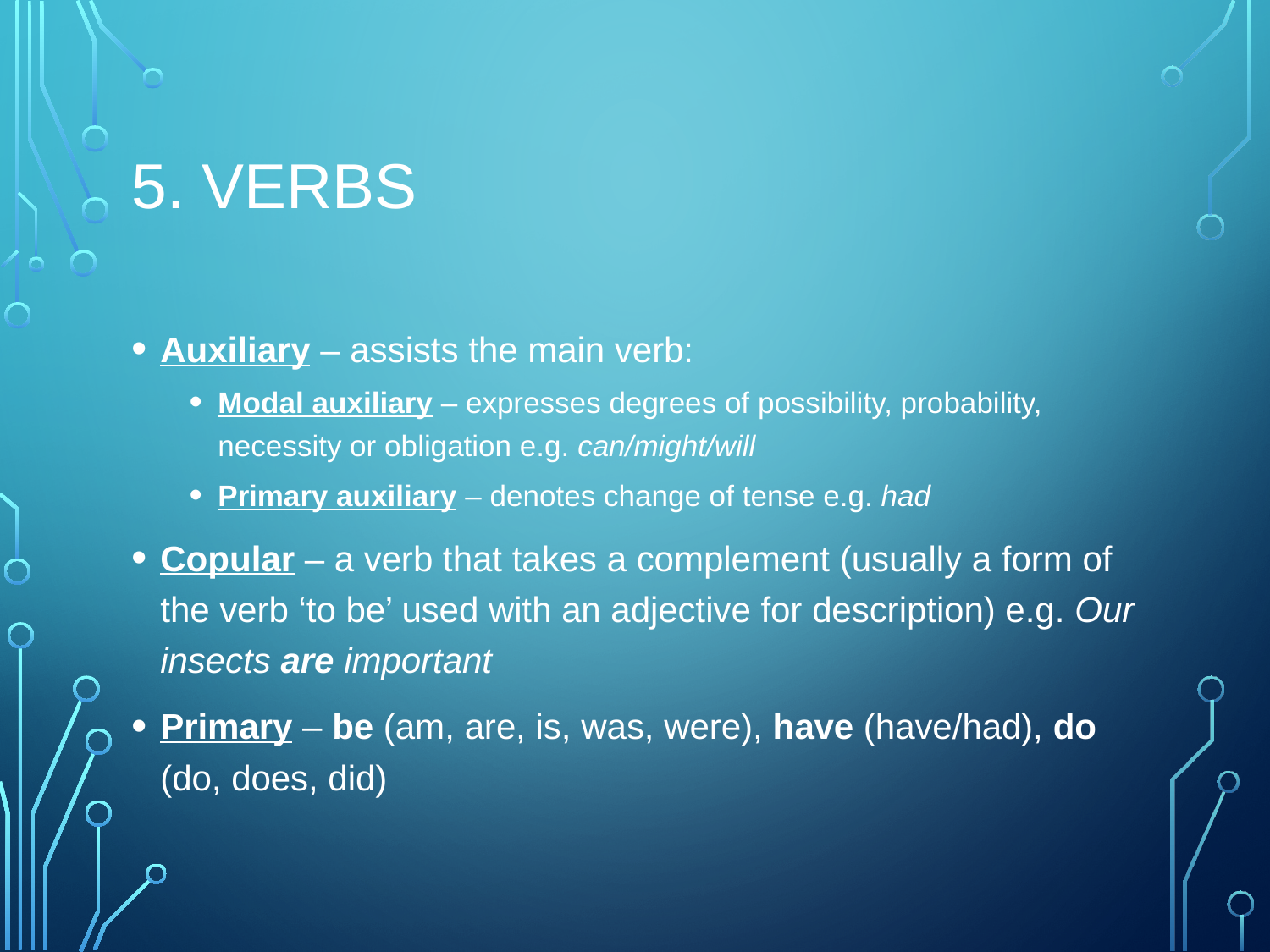

# 5. Verbs
Auxiliary – assists the main verb:
Modal auxiliary – expresses degrees of possibility, probability, necessity or obligation e.g. can/might/will
Primary auxiliary – denotes change of tense e.g. had
Copular – a verb that takes a complement (usually a form of the verb ‘to be’ used with an adjective for description) e.g. Our insects are important
Primary – be (am, are, is, was, were), have (have/had), do (do, does, did)